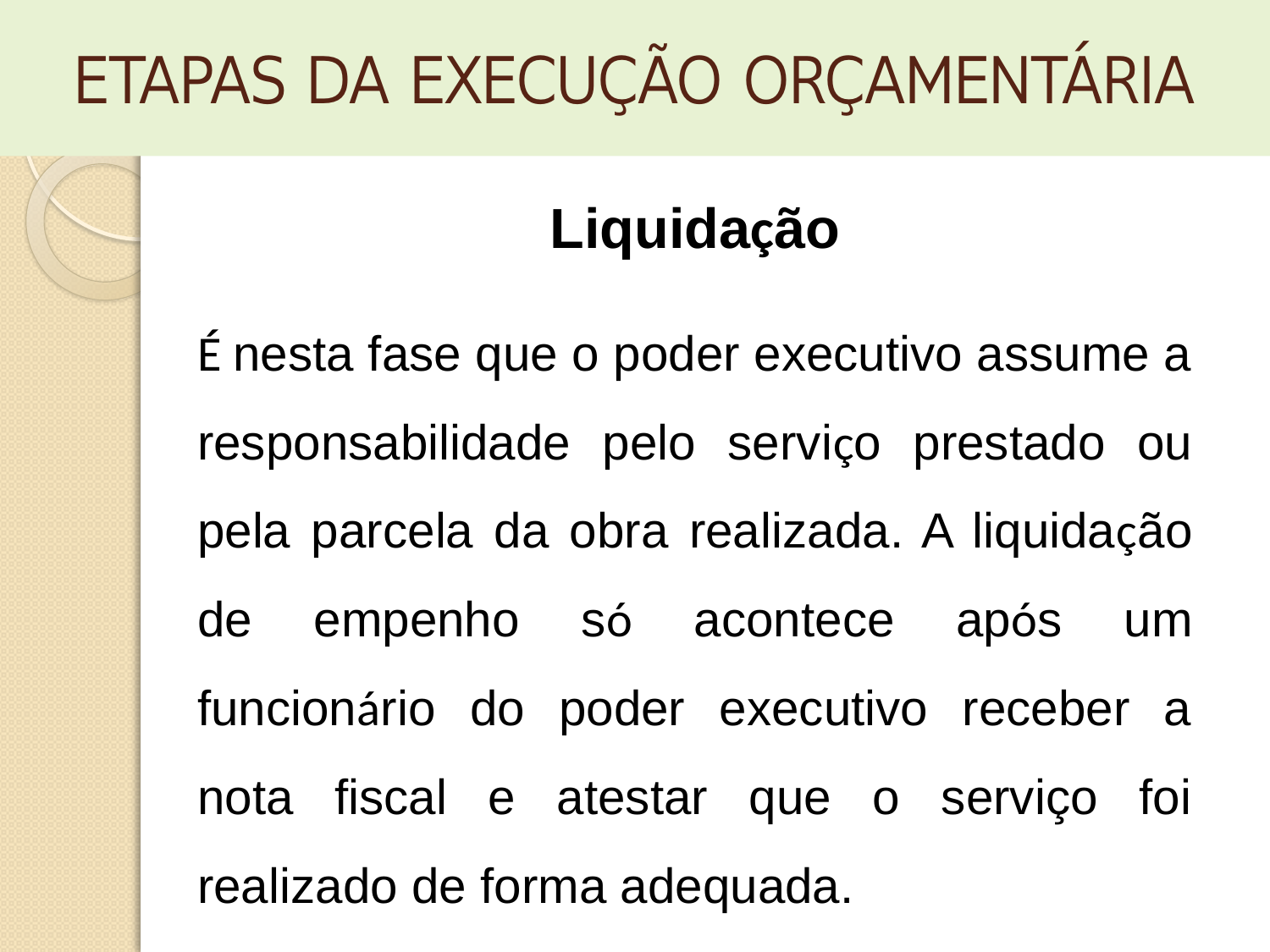

# ETAPAS DA EXECUÇÃO ORÇAMENTÁRIA
Liquidação
É nesta fase que o poder executivo assume a responsabilidade pelo serviço prestado ou pela parcela da obra realizada. A liquidação de empenho só acontece após um funcionário do poder executivo receber a nota fiscal e atestar que o serviço foi realizado de forma adequada.